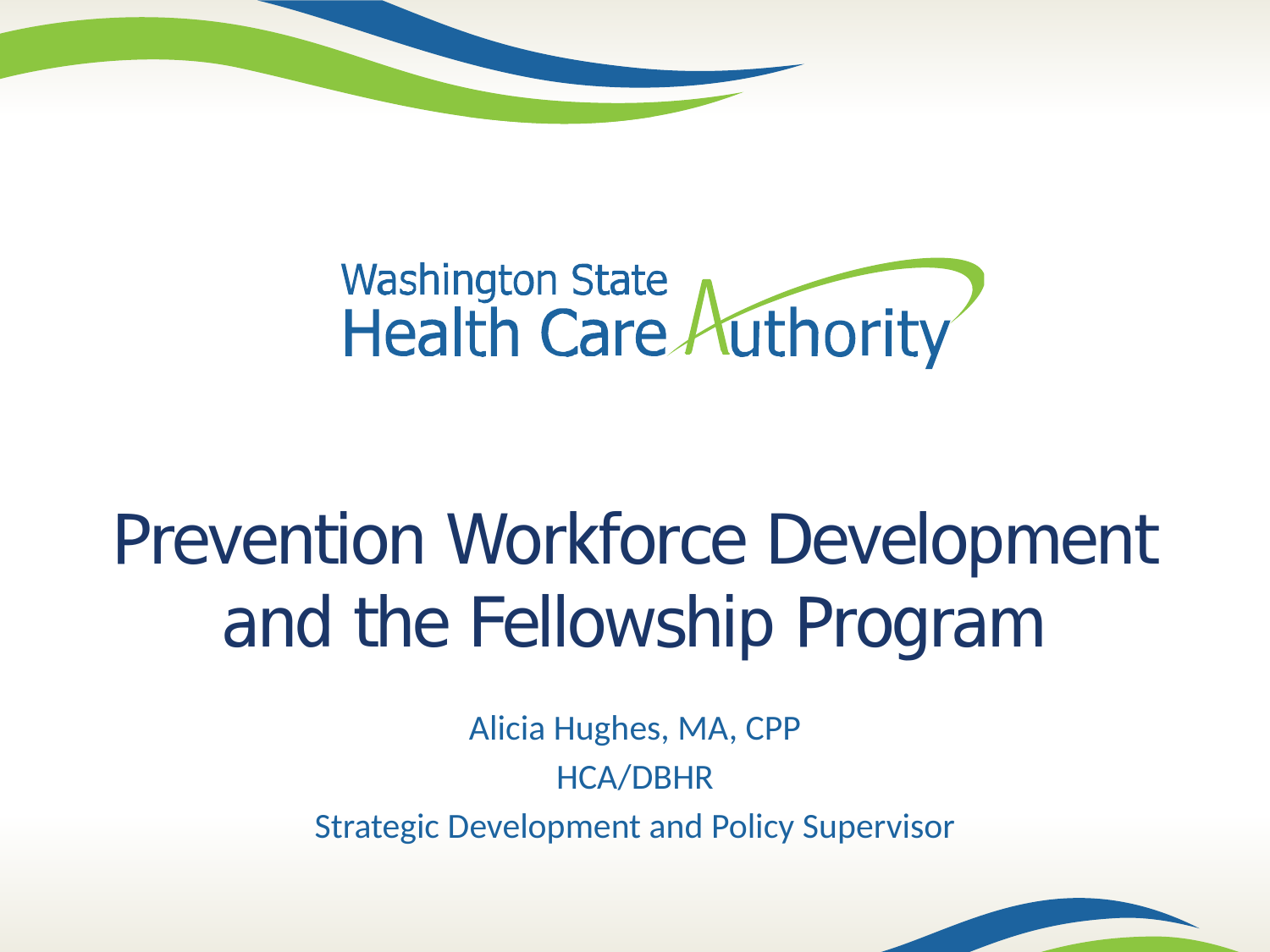

# Prevention Workforce Development and the Fellowship Program
Alicia Hughes, MA, CPP
HCA/DBHR
Strategic Development and Policy Supervisor